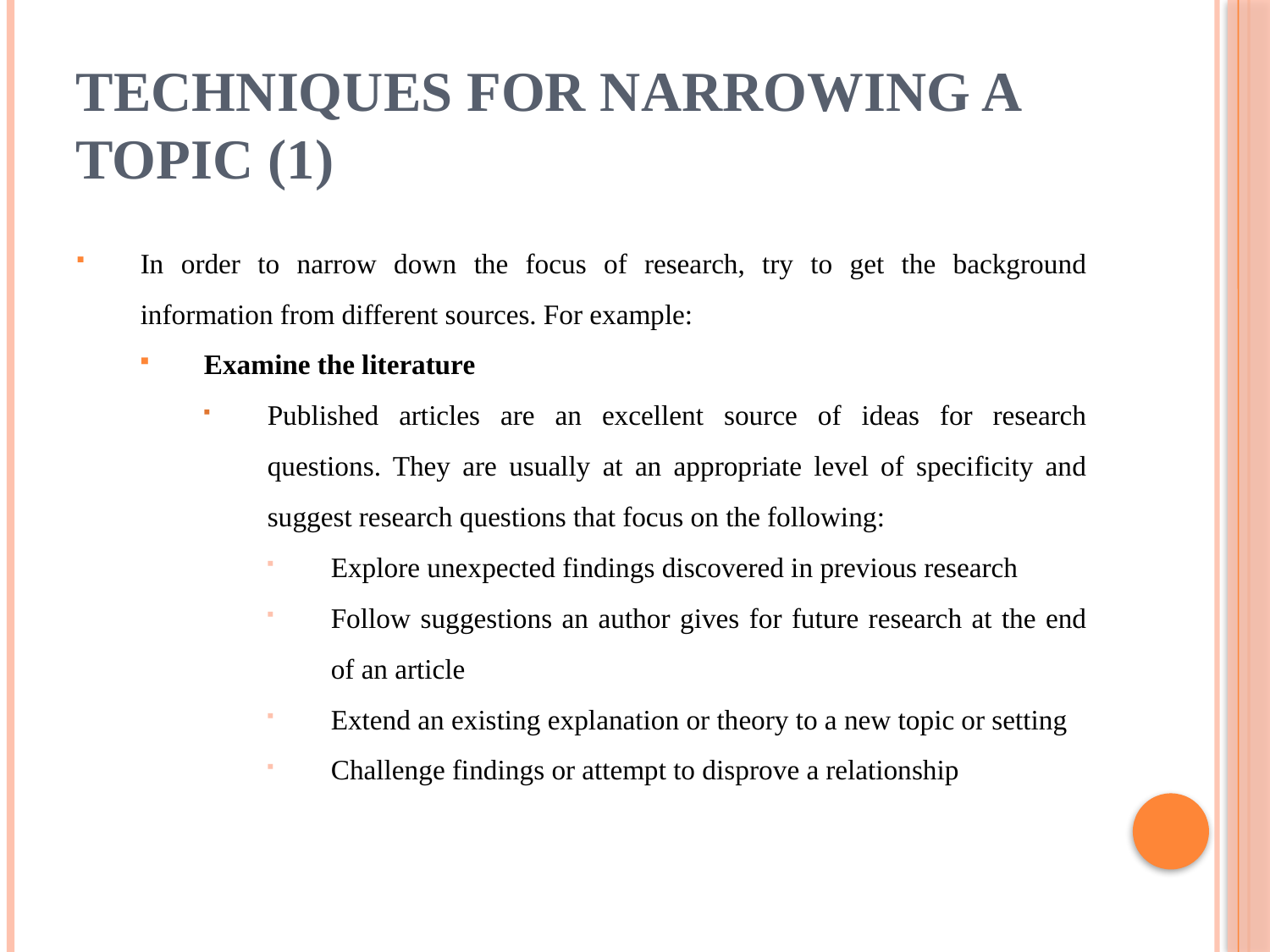

# Techniques for Narrowing a Topic (1)
In order to narrow down the focus of research, try to get the background information from different sources. For example:
Examine the literature
Published articles are an excellent source of ideas for research questions. They are usually at an appropriate level of specificity and suggest research questions that focus on the following:
Explore unexpected findings discovered in previous research
Follow suggestions an author gives for future research at the end of an article
Extend an existing explanation or theory to a new topic or setting
Challenge findings or attempt to disprove a relationship